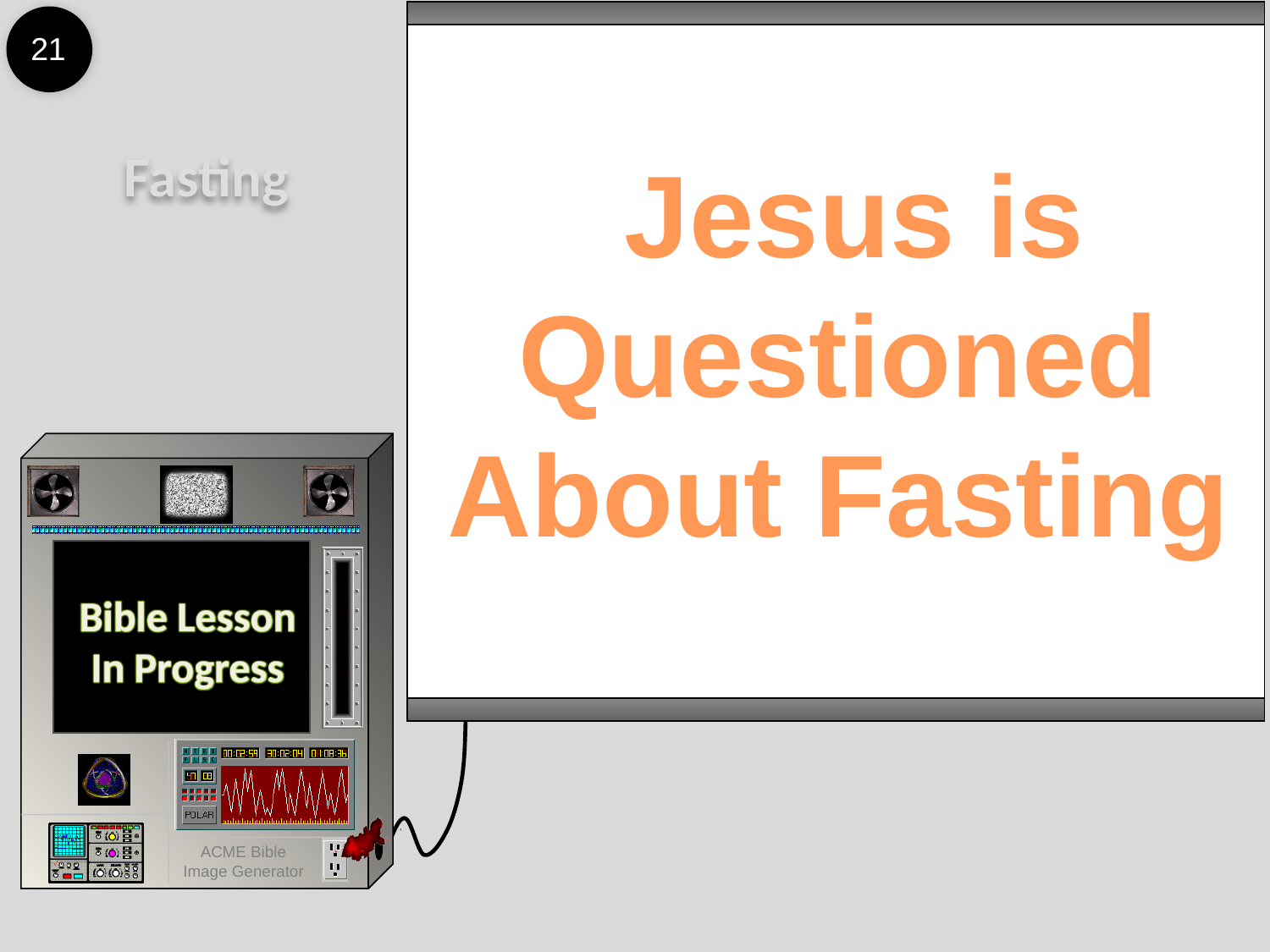

21
Fasting
 Jesus is Questioned About Fasting